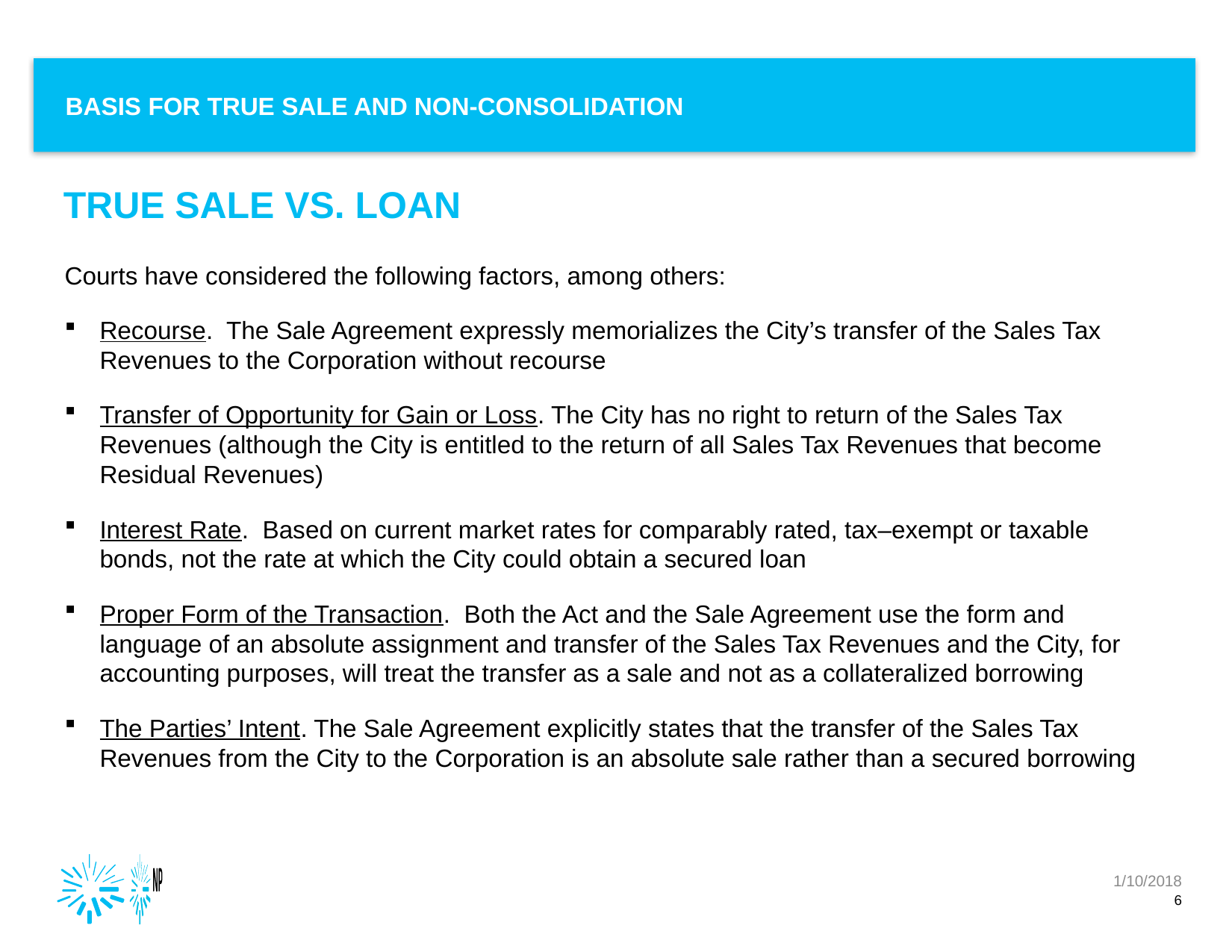

Basis for true sale and non-consolidation
# True sale vs. loan
Courts have considered the following factors, among others:
Recourse.  The Sale Agreement expressly memorializes the City’s transfer of the Sales Tax Revenues to the Corporation without recourse
Transfer of Opportunity for Gain or Loss. The City has no right to return of the Sales Tax Revenues (although the City is entitled to the return of all Sales Tax Revenues that become Residual Revenues)
Interest Rate.  Based on current market rates for comparably rated, tax–exempt or taxable bonds, not the rate at which the City could obtain a secured loan
Proper Form of the Transaction.  Both the Act and the Sale Agreement use the form and language of an absolute assignment and transfer of the Sales Tax Revenues and the City, for accounting purposes, will treat the transfer as a sale and not as a collateralized borrowing
The Parties’ Intent. The Sale Agreement explicitly states that the transfer of the Sales Tax Revenues from the City to the Corporation is an absolute sale rather than a secured borrowing

1/10/2018

6